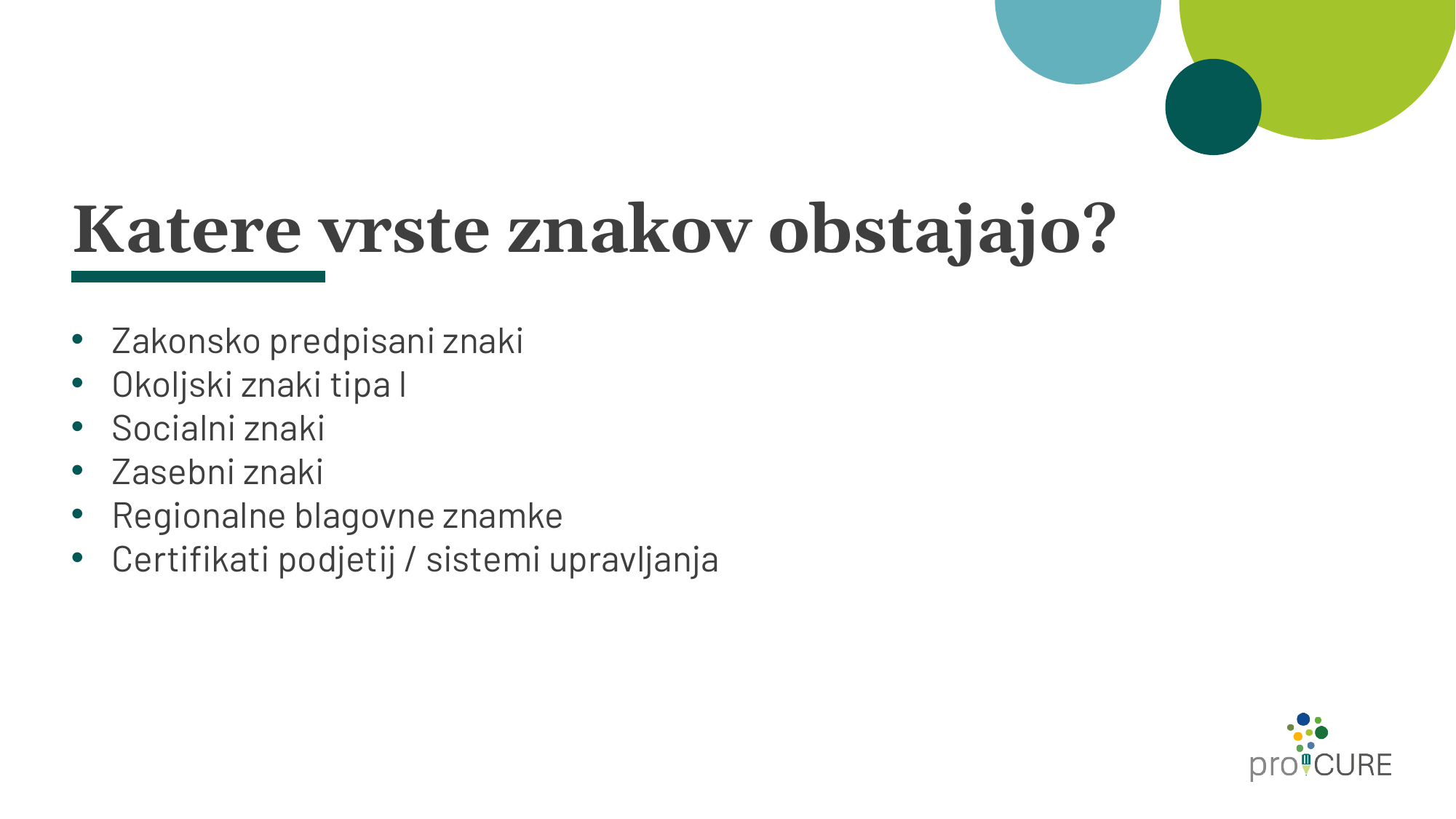

# Katere vrste znakov obstajajo?
Zakonsko predpisani znaki
Okoljski znaki tipa I
Socialni znaki
Zasebni znaki
Regionalne blagovne znamke
Certifikati podjetij / sistemi upravljanja